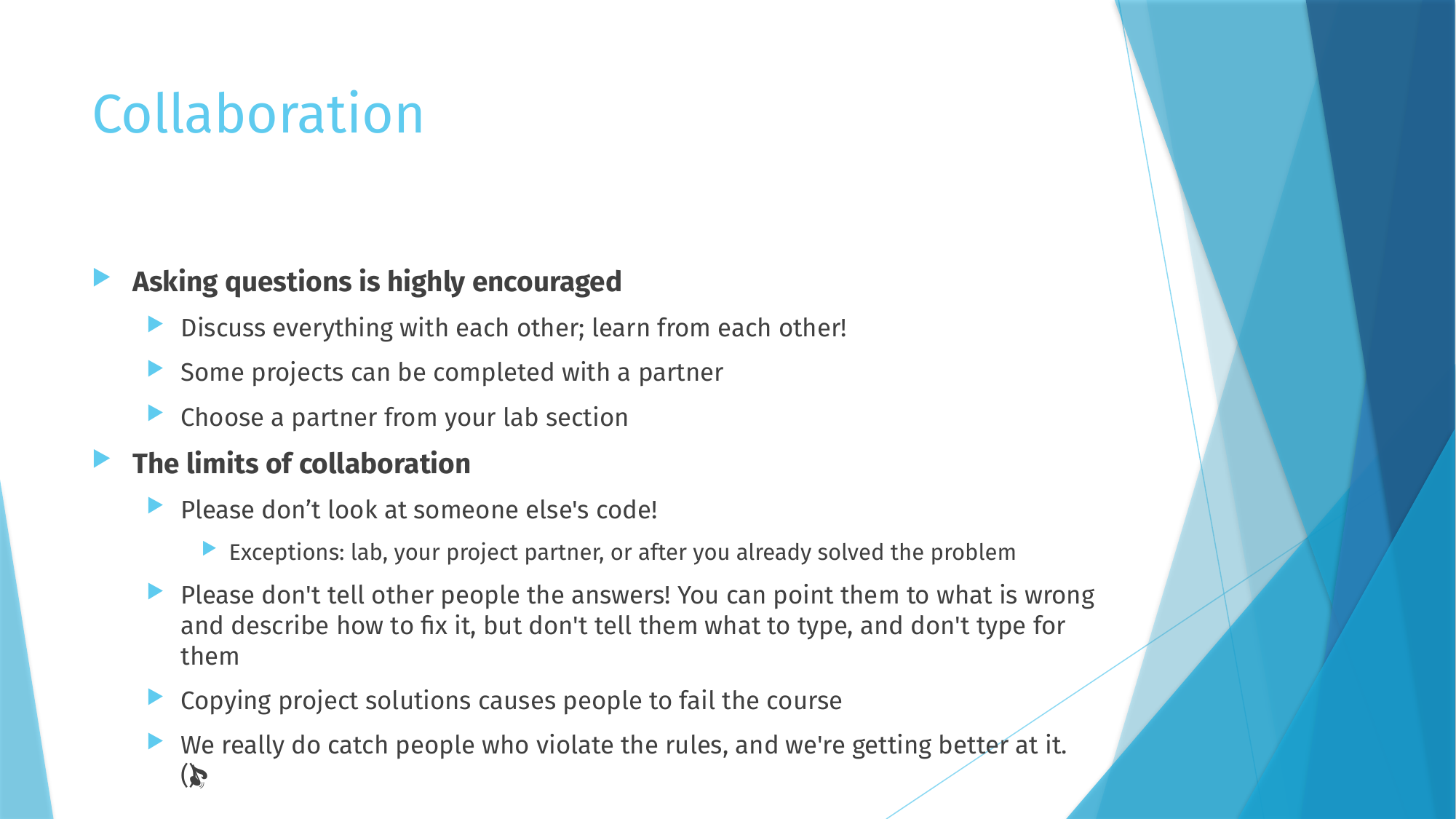

# Collaboration
Asking questions is highly encouraged
Discuss everything with each other; learn from each other!
Some projects can be completed with a partner
Choose a partner from your lab section
The limits of collaboration
Please don’t look at someone else's code!
Exceptions: lab, your project partner, or after you already solved the problem
Please don't tell other people the answers! You can point them to what is wrong and describe how to fix it, but don't tell them what to type, and don't type for them
Copying project solutions causes people to fail the course
We really do catch people who violate the rules, and we're getting better at it. (🫙🎵)